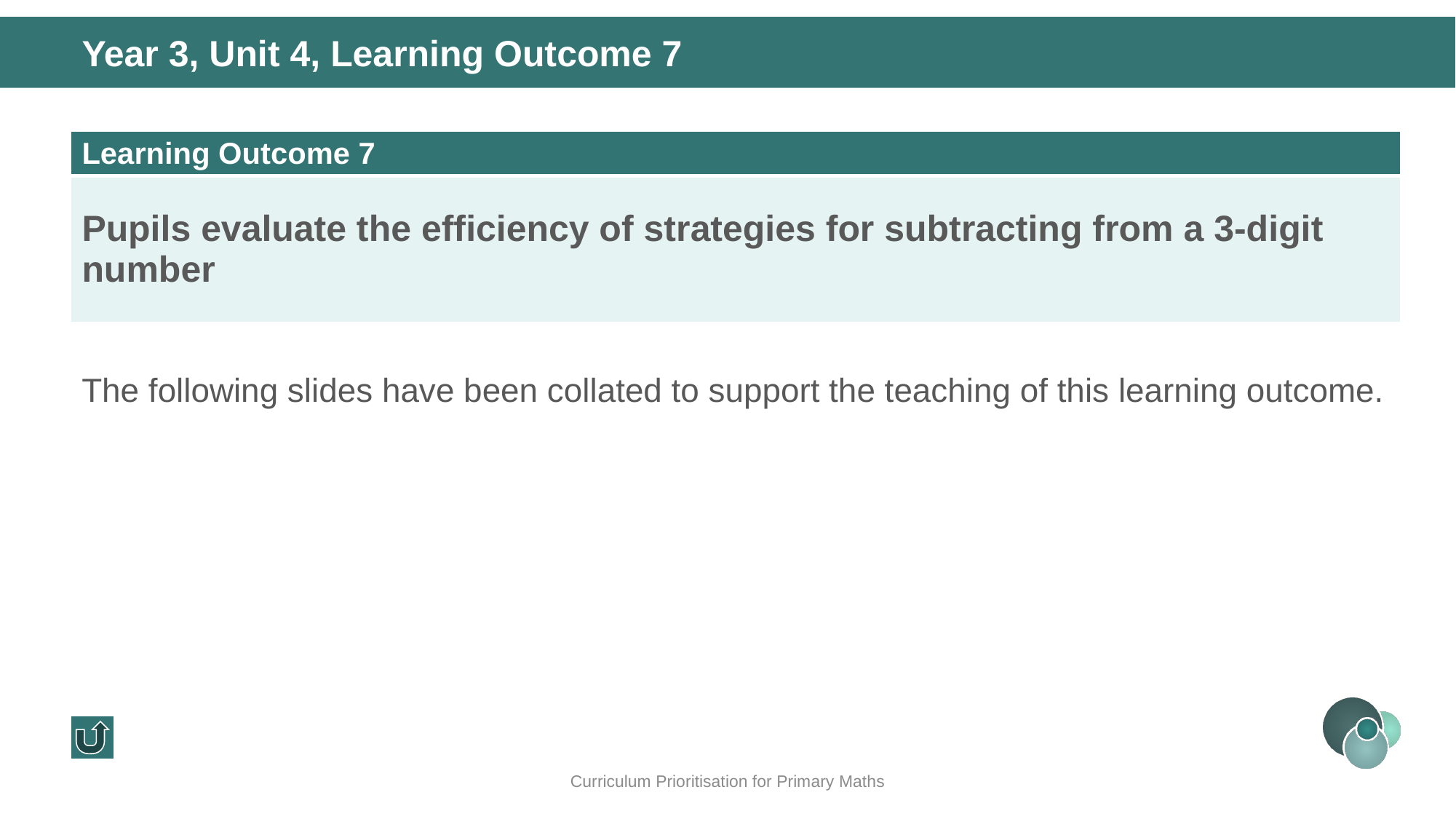

Year 3, Unit 4, Learning Outcome 7
| Learning Outcome 7 |
| --- |
| Pupils evaluate the efficiency of strategies for subtracting from a 3-digit number |
The following slides have been collated to support the teaching of this learning outcome.

Curriculum Prioritisation for Primary Maths